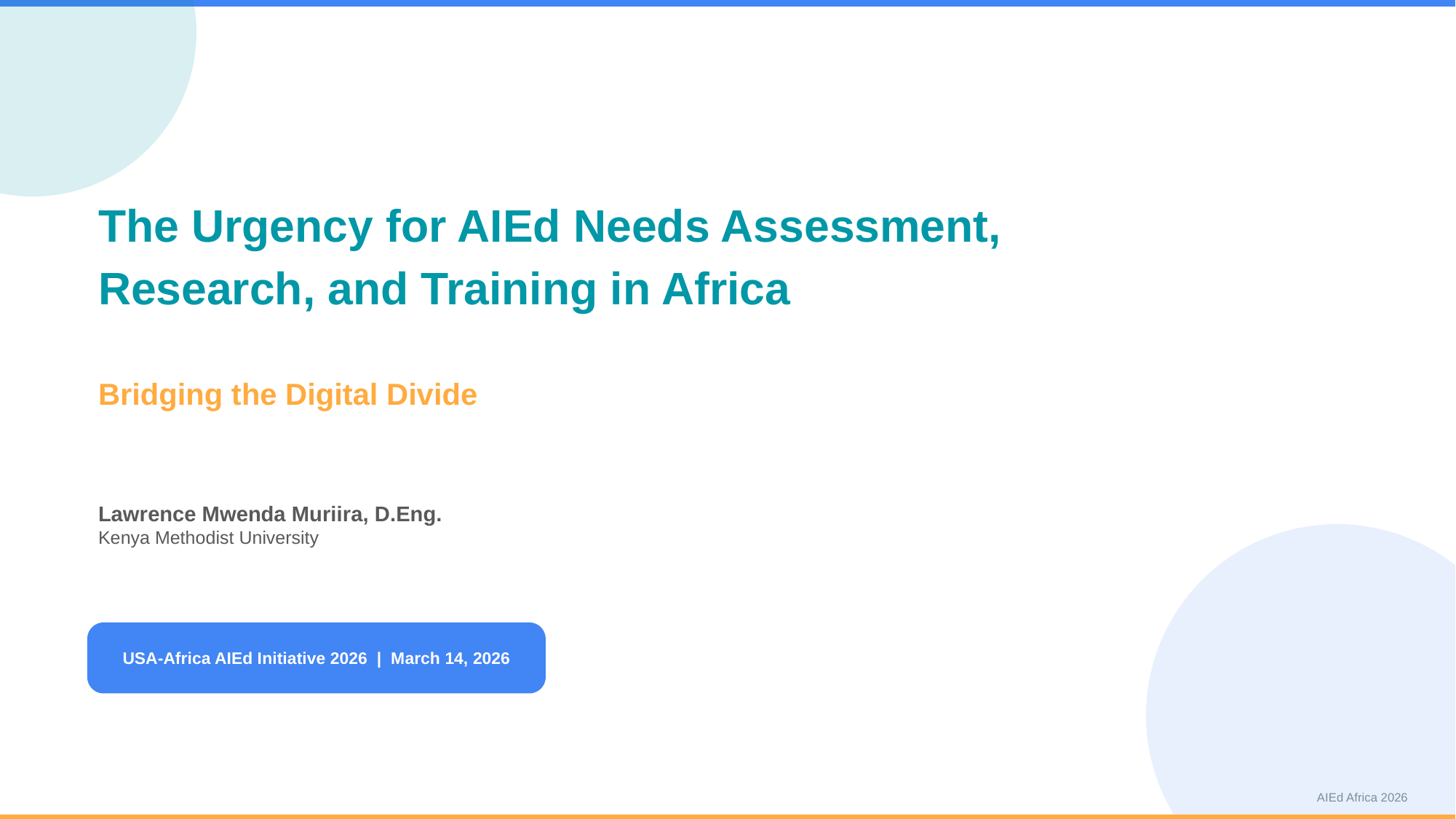

#
The Urgency for AIEd Needs Assessment,
Research, and Training in Africa

Bridging the Digital Divide
Lawrence Mwenda Muriira, D.Eng.
Kenya Methodist University

USA-Africa AIEd Initiative 2026  |  March 14, 2026
AIEd Africa 2026